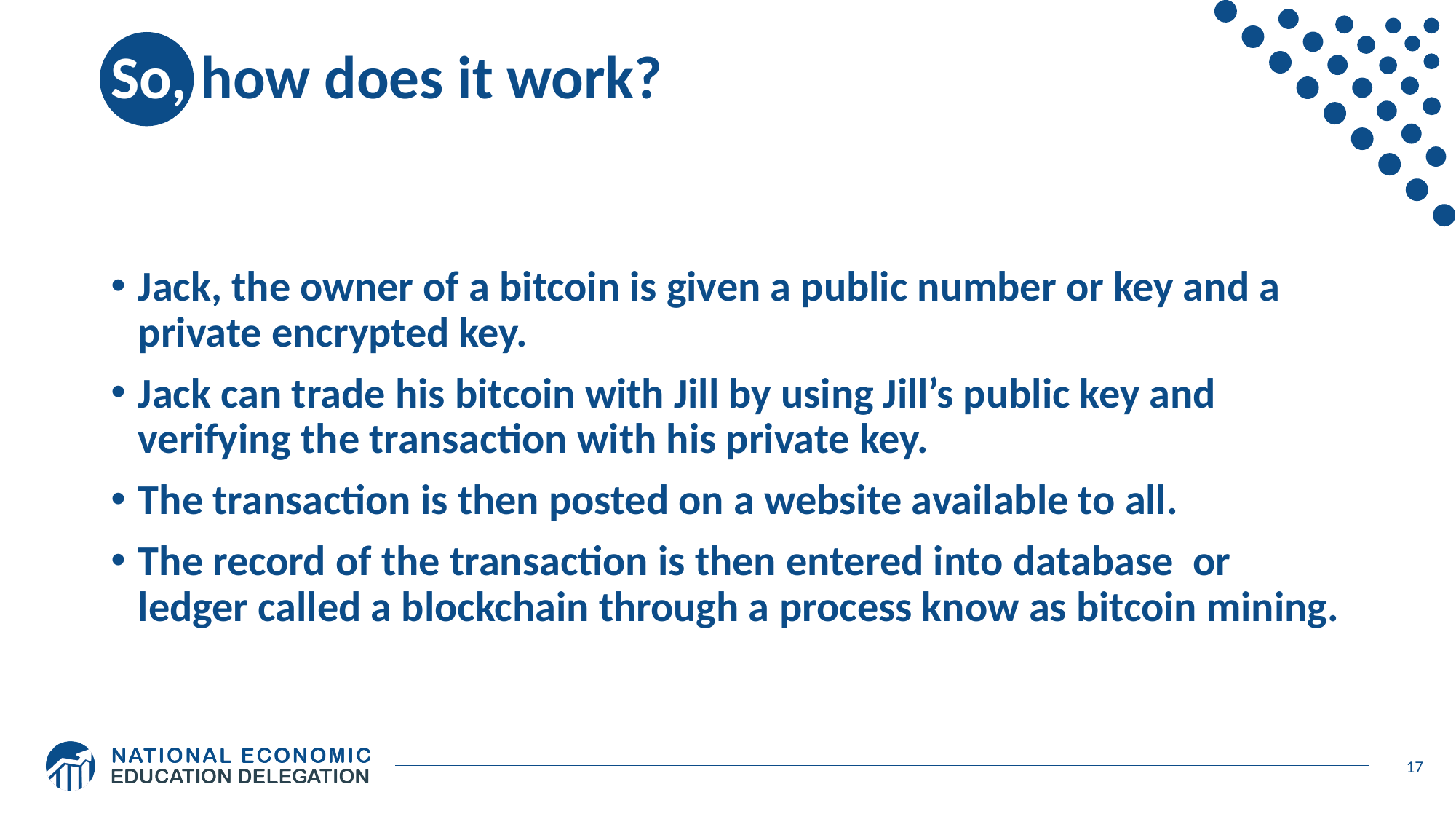

# So, how does it work?
Jack, the owner of a bitcoin is given a public number or key and a private encrypted key.
Jack can trade his bitcoin with Jill by using Jill’s public key and verifying the transaction with his private key.
The transaction is then posted on a website available to all.
The record of the transaction is then entered into database  or ledger called a blockchain through a process know as bitcoin mining.
17